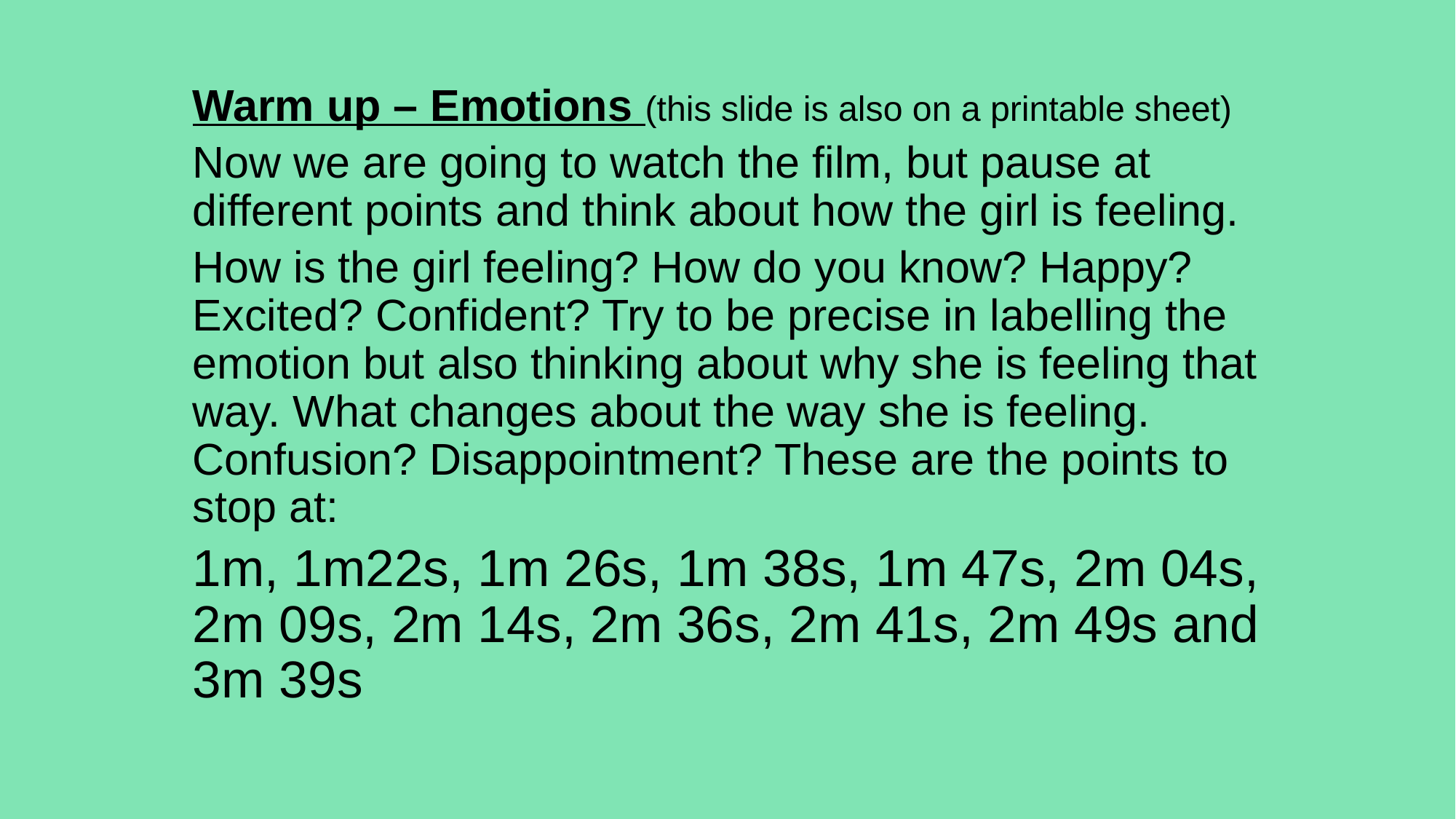

Warm up – Emotions (this slide is also on a printable sheet)
Now we are going to watch the film, but pause at different points and think about how the girl is feeling.
How is the girl feeling? How do you know? Happy? Excited? Confident? Try to be precise in labelling the emotion but also thinking about why she is feeling that way. What changes about the way she is feeling. Confusion? Disappointment? These are the points to stop at:
1m, 1m22s, 1m 26s, 1m 38s, 1m 47s, 2m 04s, 2m 09s, 2m 14s, 2m 36s, 2m 41s, 2m 49s and 3m 39s